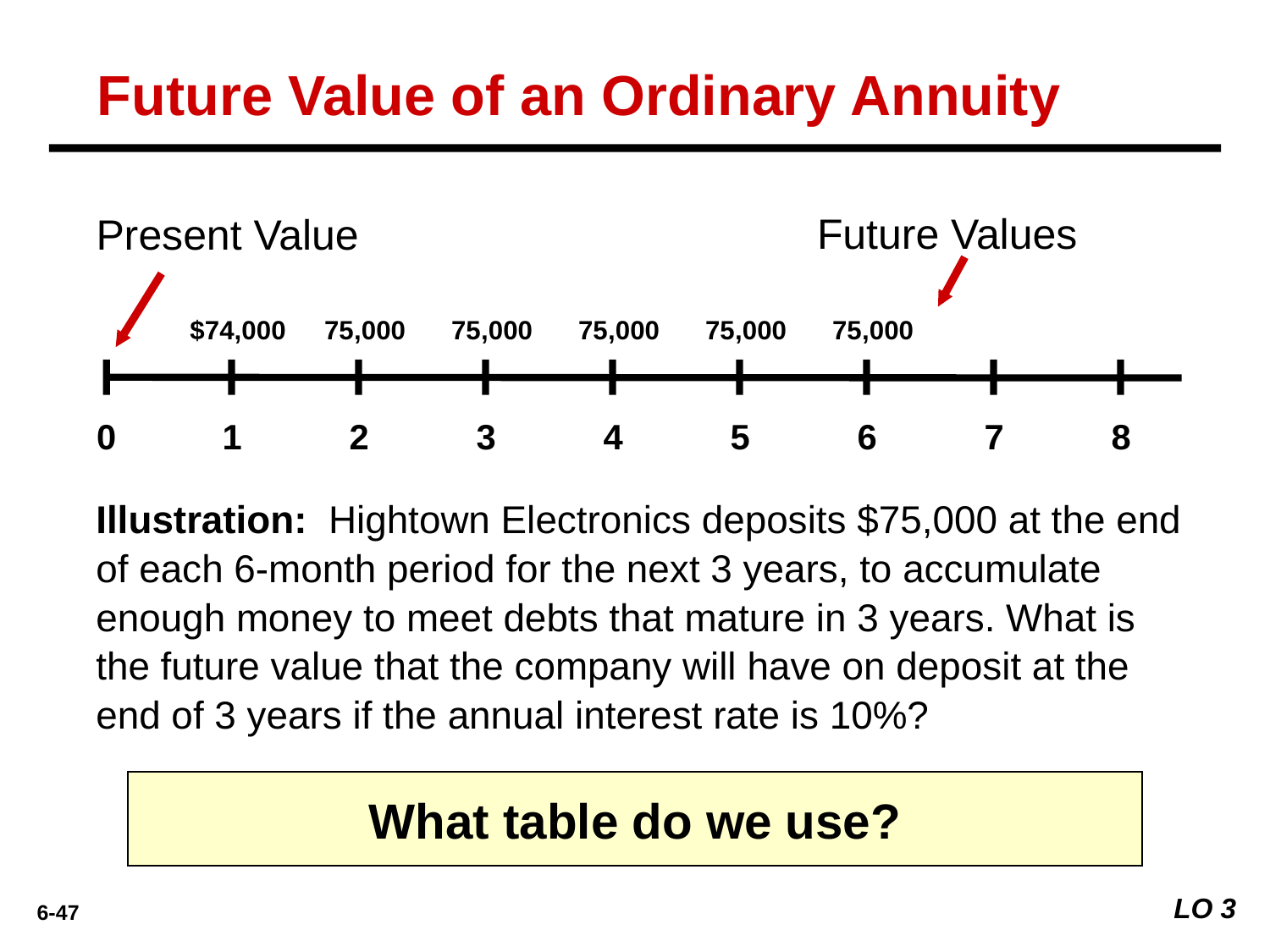

Future Value of an Ordinary Annuity

Future Values
Present Value

$74,000
75,000
75,000
75,000
75,000
75,000

0
1
2
3
4
5
6
7
8
Illustration:  Hightown Electronics deposits $75,000 at the end of each 6-month period for the next 3 years, to accumulate enough money to meet debts that mature in 3 years. What is the future value that the company will have on deposit at the end of 3 years if the annual interest rate is 10%?
What table do we use?
LO 3